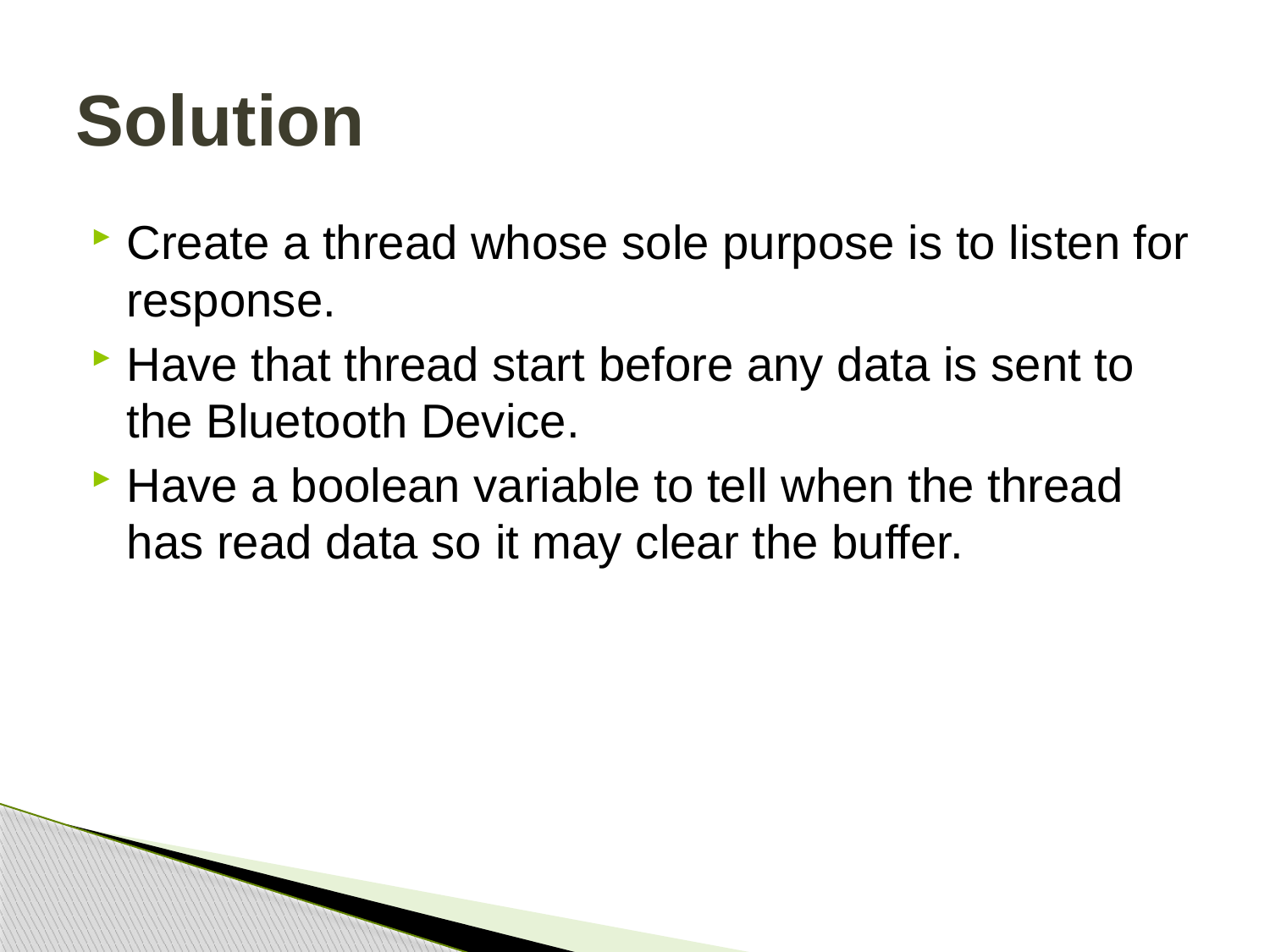

# Solution
Create a thread whose sole purpose is to listen for response.
Have that thread start before any data is sent to the Bluetooth Device.
Have a boolean variable to tell when the thread has read data so it may clear the buffer.